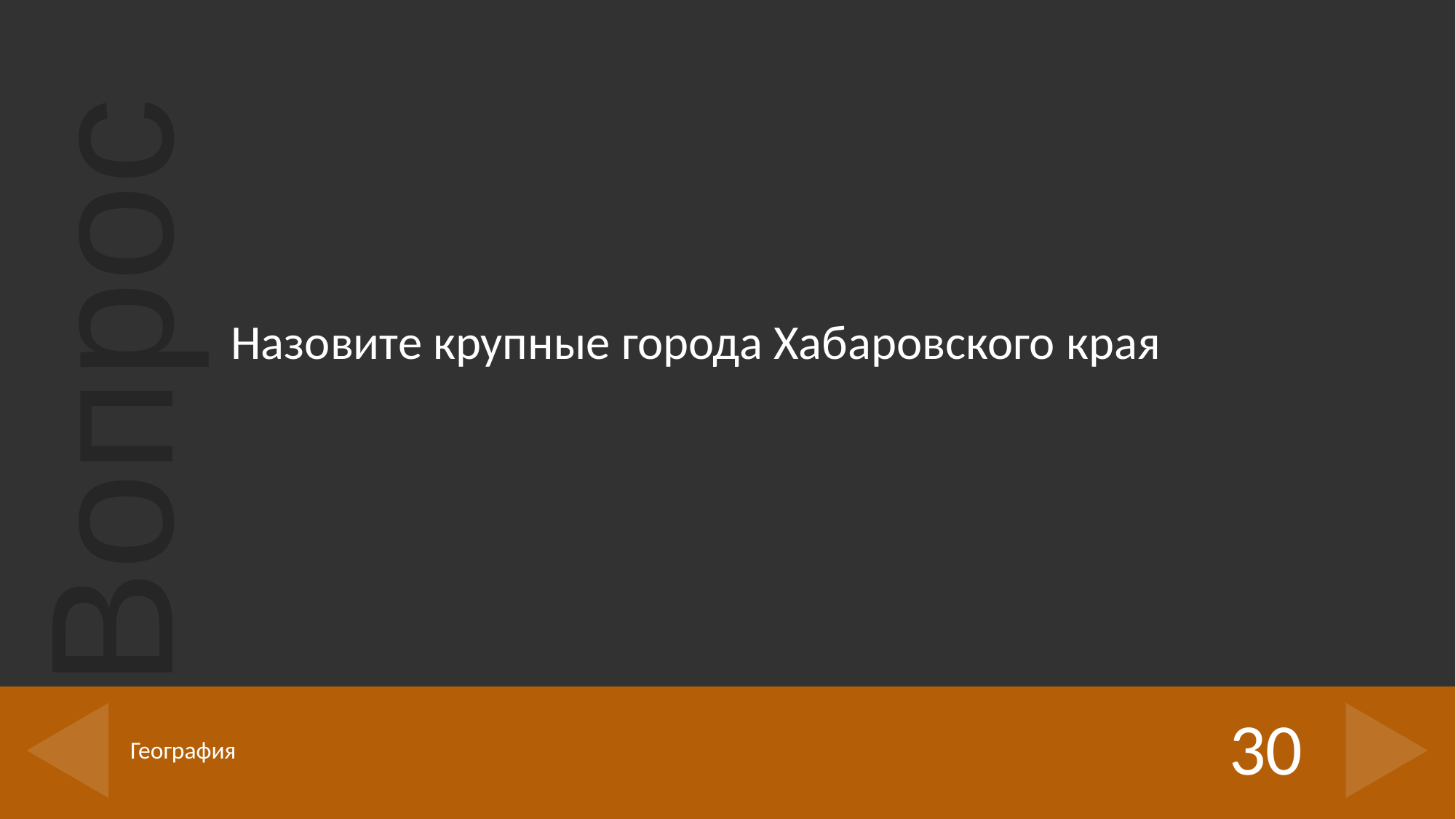

Назовите крупные города Хабаровского края
30
# География